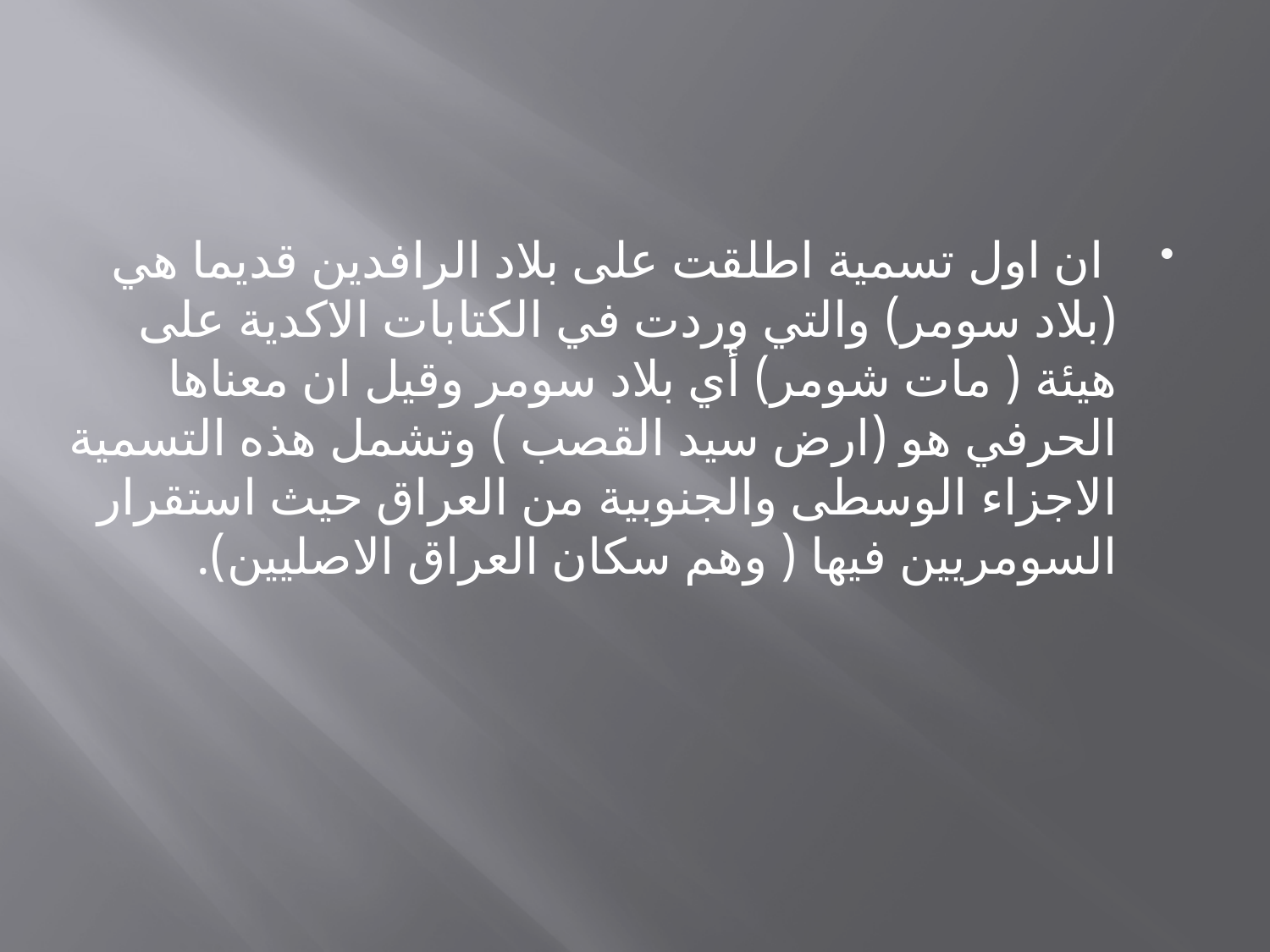

ان اول تسمية اطلقت على بلاد الرافدين قديما هي (بلاد سومر) والتي وردت في الكتابات الاكدية على هيئة ( مات شومر) أي بلاد سومر وقيل ان معناها الحرفي هو (ارض سيد القصب ) وتشمل هذه التسمية الاجزاء الوسطى والجنوبية من العراق حيث استقرار السومريين فيها ( وهم سكان العراق الاصليين).